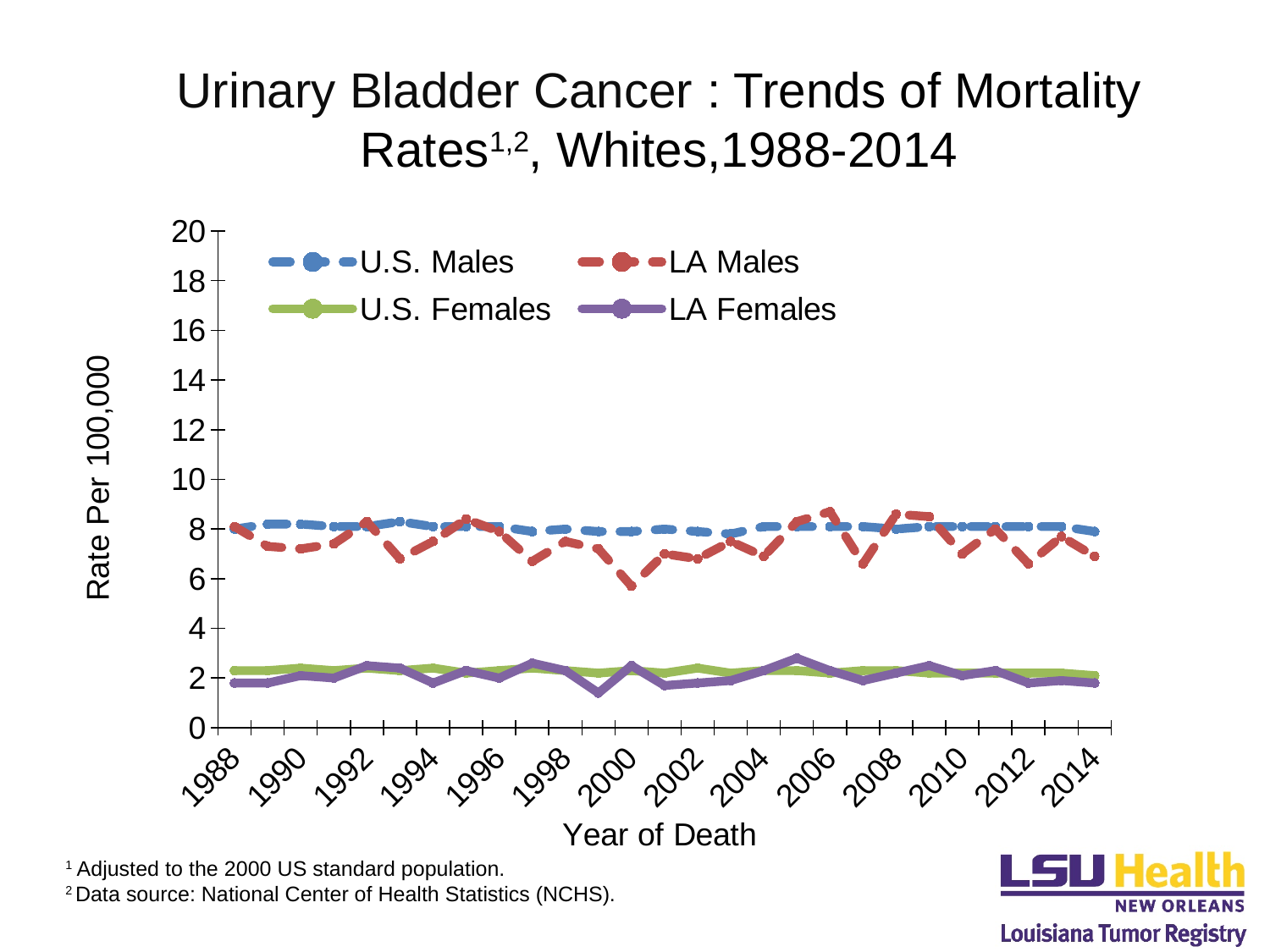

# Urinary Bladder Cancer : Trends of Mortality Rates1,2, Whites,1988-2014

### Chart

| Category | U.S. Males | LA Males | U.S. Females | LA Females |
|---|---|---|---|---|
| 1988 | 8.0 | 8.1 | 2.3 | 1.8 |
| 1989 | 8.2 | 7.3 | 2.3 | 1.8 |
| 1990 | 8.2 | 7.2 | 2.4 | 2.1 |
| 1991 | 8.1 | 7.4 | 2.3 | 2.0 |
| 1992 | 8.1 | 8.3 | 2.4 | 2.5 |
| 1993 | 8.3 | 6.8 | 2.3 | 2.4 |
| 1994 | 8.1 | 7.5 | 2.4 | 1.8 |
| 1995 | 8.1 | 8.4 | 2.2 | 2.3 |
| 1996 | 8.1 | 7.9 | 2.3 | 2.0 |
| 1997 | 7.9 | 6.7 | 2.4 | 2.6 |
| 1998 | 8.0 | 7.5 | 2.3 | 2.3 |
| 1999 | 7.9 | 7.2 | 2.2 | 1.4 |
| 2000 | 7.9 | 5.7 | 2.3 | 2.5 |
| 2001 | 8.0 | 7.0 | 2.2 | 1.7 |
| 2002 | 7.9 | 6.8 | 2.4 | 1.8 |
| 2003 | 7.8 | 7.5 | 2.2 | 1.9 |
| 2004 | 8.1 | 6.9 | 2.3 | 2.3 |
| 2005 | 8.1 | 8.3 | 2.3 | 2.8 |
| 2006 | 8.1 | 8.7 | 2.2 | 2.3 |
| 2007 | 8.1 | 6.6 | 2.3 | 1.9 |
| 2008 | 8.0 | 8.6 | 2.3 | 2.2 |
| 2009 | 8.1 | 8.5 | 2.2 | 2.5 |
| 2010 | 8.1 | 7.0 | 2.2 | 2.1 |
| 2011 | 8.1 | 8.0 | 2.2 | 2.3 |
| 2012 | 8.1 | 6.6 | 2.2 | 1.8 |
| 2013 | 8.1 | 7.7 | 2.2 | 1.9 |
| 2014 | 7.9 | 6.9 | 2.1 | 1.8 |
1 Adjusted to the 2000 US standard population.
2 Data source: National Center of Health Statistics (NCHS).